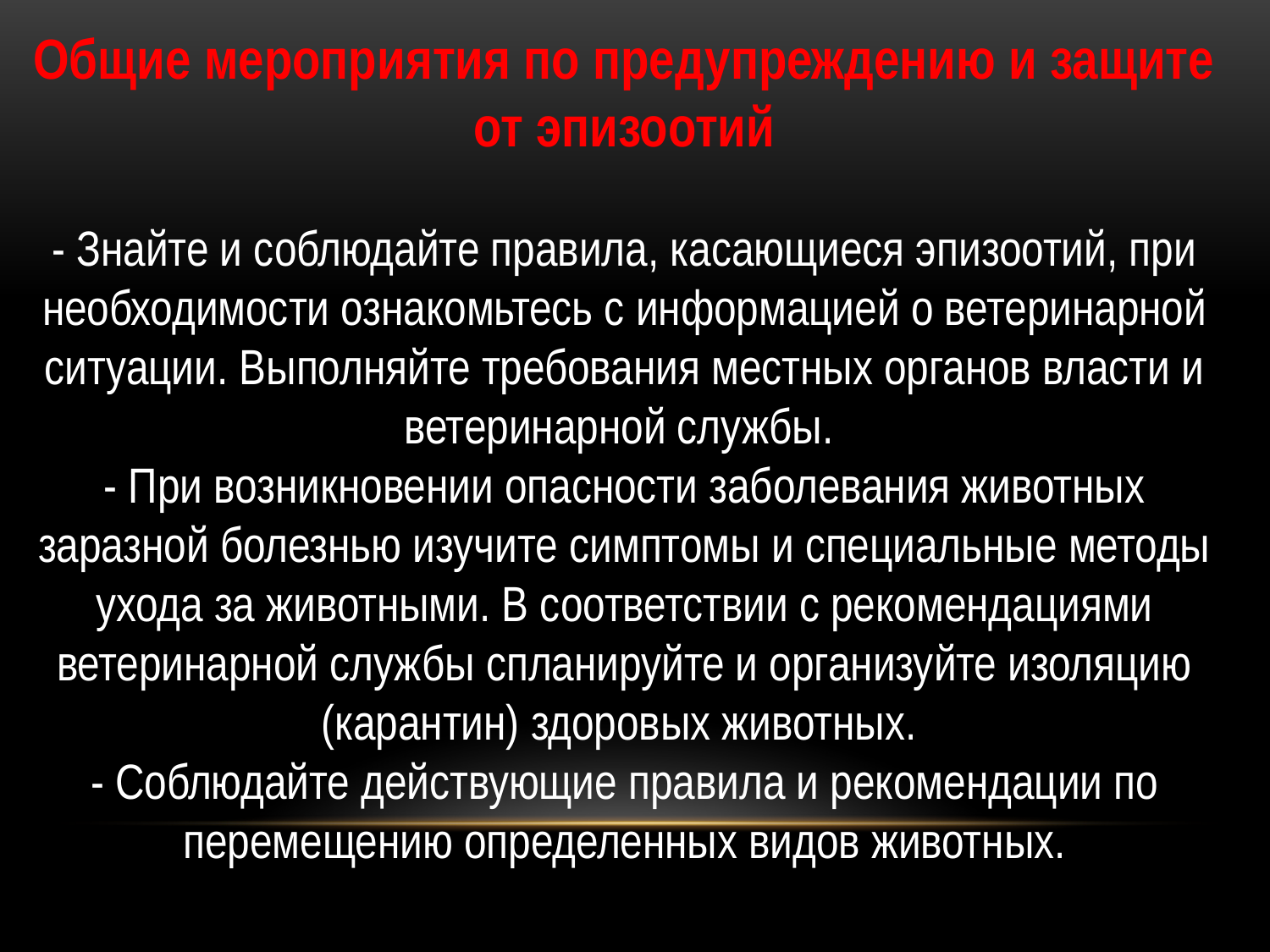

Общие мероприятия по предупреждению и защите от эпизоотий
- Знайте и соблюдайте правила, касающиеся эпизоотий, при необходимости ознакомьтесь с информацией о ветеринарной ситуации. Выполняйте требования местных органов власти и ветеринарной службы. 
- При возникновении опасности заболевания животных заразной болезнью изучите симптомы и специальные методы ухода за животными. В соответствии с рекомендациями ветеринарной службы спланируйте и организуйте изоляцию (карантин) здоровых животных. 
- Соблюдайте действующие правила и рекомендации по перемещению определенных видов животных.